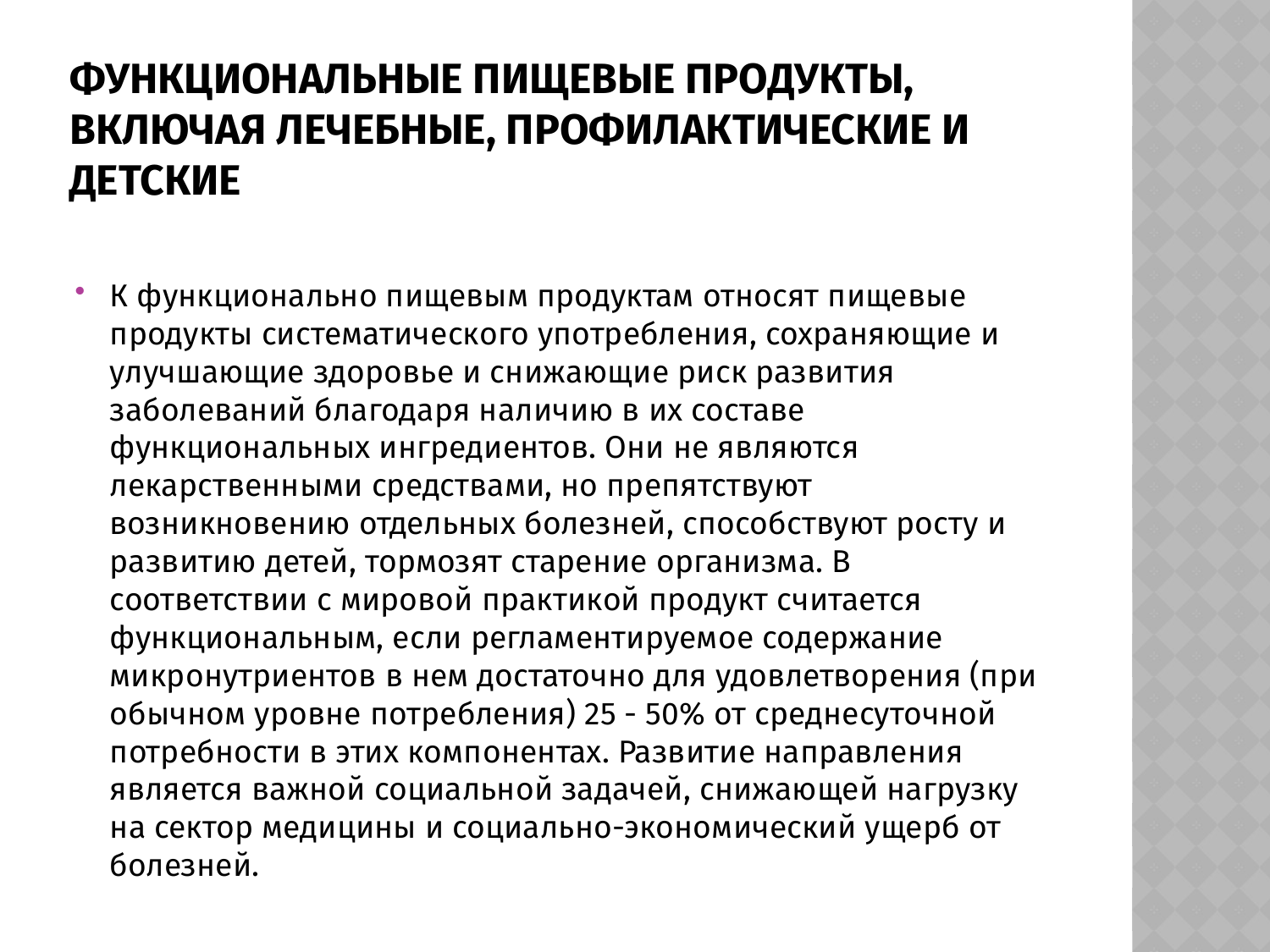

# Функциональные пищевые продукты, включая лечебные, профилактические и детские

К функционально пищевым продуктам относят пищевые продукты систематического употребления, сохраняющие и улучшающие здоровье и снижающие риск развития заболеваний благодаря наличию в их составе функциональных ингредиентов. Они не являются лекарственными средствами, но препятствуют возникновению отдельных болезней, способствуют росту и развитию детей, тормозят старение организма. В соответствии с мировой практикой продукт считается функциональным, если регламентируемое содержание микронутриентов в нем достаточно для удовлетворения (при обычном уровне потребления) 25 - 50% от среднесуточной потребности в этих компонентах. Развитие направления является важной социальной задачей, снижающей нагрузку на сектор медицины и социально-экономический ущерб от болезней.